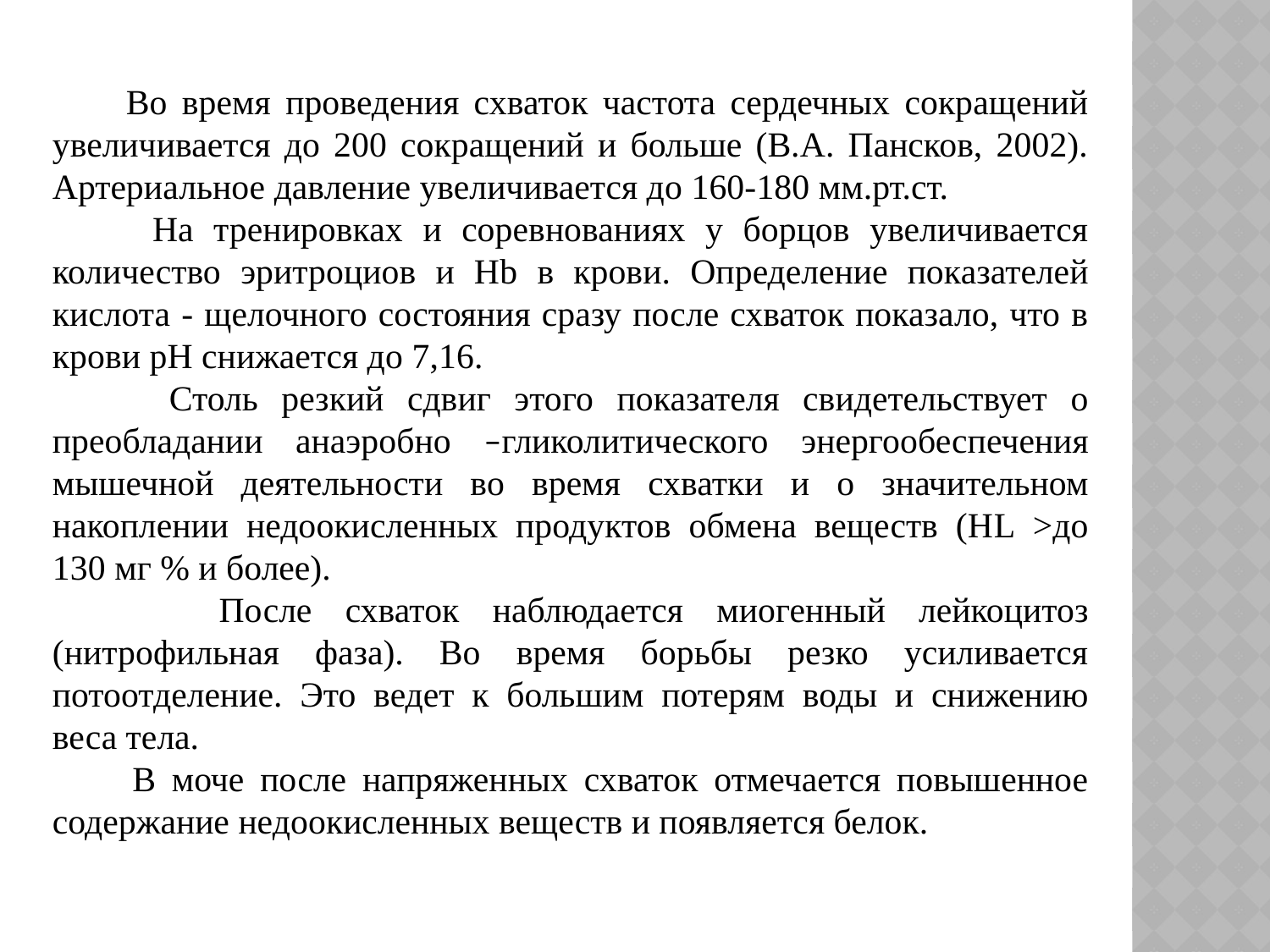

Во время проведения схваток частота сердечных сокращений увеличивается до 200 сокращений и больше (В.А. Пансков, 2002). Артериальное давление увеличивается до 160-180 мм.рт.ст.
     На тренировках и соревнованиях у борцов увеличивается количество эритроциов и Нb в крови. Определение показателей кислота - щелочного состояния сразу после схваток показало, что в крови рН снижается до 7,16.
     Столь резкий сдвиг этого показателя свидетельствует о преобладании анаэробно –гликолитического энергообеспечения мышечной деятельности во время схватки и о значительном накоплении недоокисленных продуктов обмена веществ (НL >до 130 мг % и более).
     После схваток наблюдается миогенный лейкоцитоз (нитрофильная фаза). Во время борьбы резко усиливается потоотделение. Это ведет к большим потерям воды и снижению веса тела.
     В моче после напряженных схваток отмечается повышенное содержание недоокисленных веществ и появляется белок.